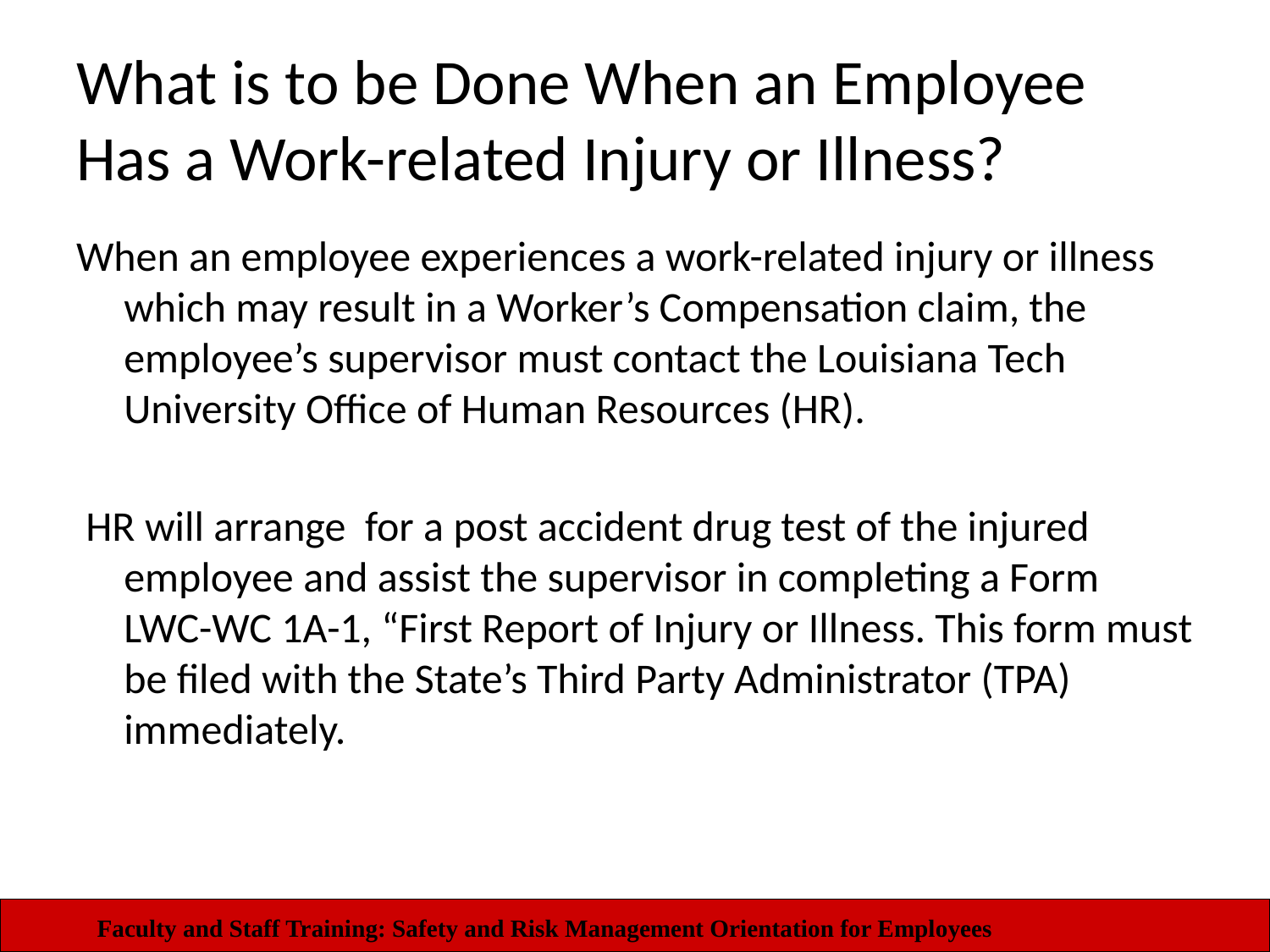

# What is to be Done When an Employee Has a Work-related Injury or Illness?
When an employee experiences a work-related injury or illness which may result in a Worker’s Compensation claim, the  employee’s supervisor must contact the Louisiana Tech University Office of Human Resources (HR).

 HR will arrange  for a post accident drug test of the injured employee and assist the supervisor in completing a Form LWC-WC 1A-1, “First Report of Injury or Illness. This form must be filed with the State’s Third Party Administrator (TPA) immediately.